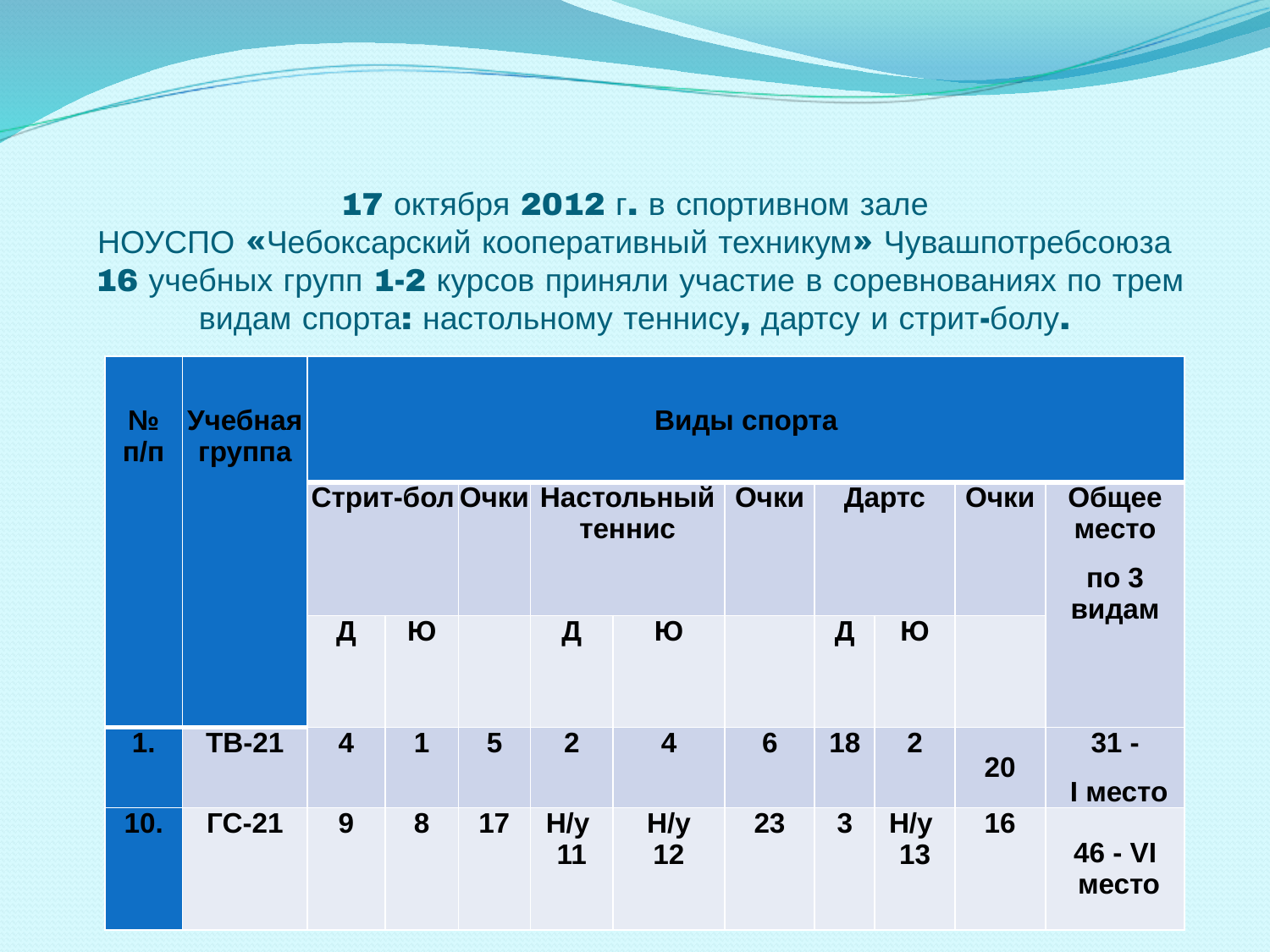

# 17 октября 2012 г. в спортивном зале НОУСПО «Чебоксарский кооперативный техникум» Чувашпотребсоюза 16 учебных групп 1-2 курсов приняли участие в соревнованиях по трем видам спорта: настольному теннису, дартсу и стрит-болу.

| № п/п | Учебная группа | Виды спорта |  |  |  |  |  |  |  |  |  |
| --- | --- | --- | --- | --- | --- | --- | --- | --- | --- | --- | --- |
|  |  | Стрит-бол |  | Очки | Настольный теннис |  | Очки | Дартс |  | Очки | Общее место по 3 видам |
|  |  | Д | Ю |  | Д | Ю |  | Д | Ю |  |  |
| 1. | ТВ-21 | 4 | 1 | 5 | 2 | 4 | 6 | 18 | 2 | 20 | 31 - I место |
| 10. | ГС-21 | 9 | 8 | 17 | Н/у 11 | Н/у 12 | 23 | 3 | Н/у 13 | 16 | 46 - VI  место |